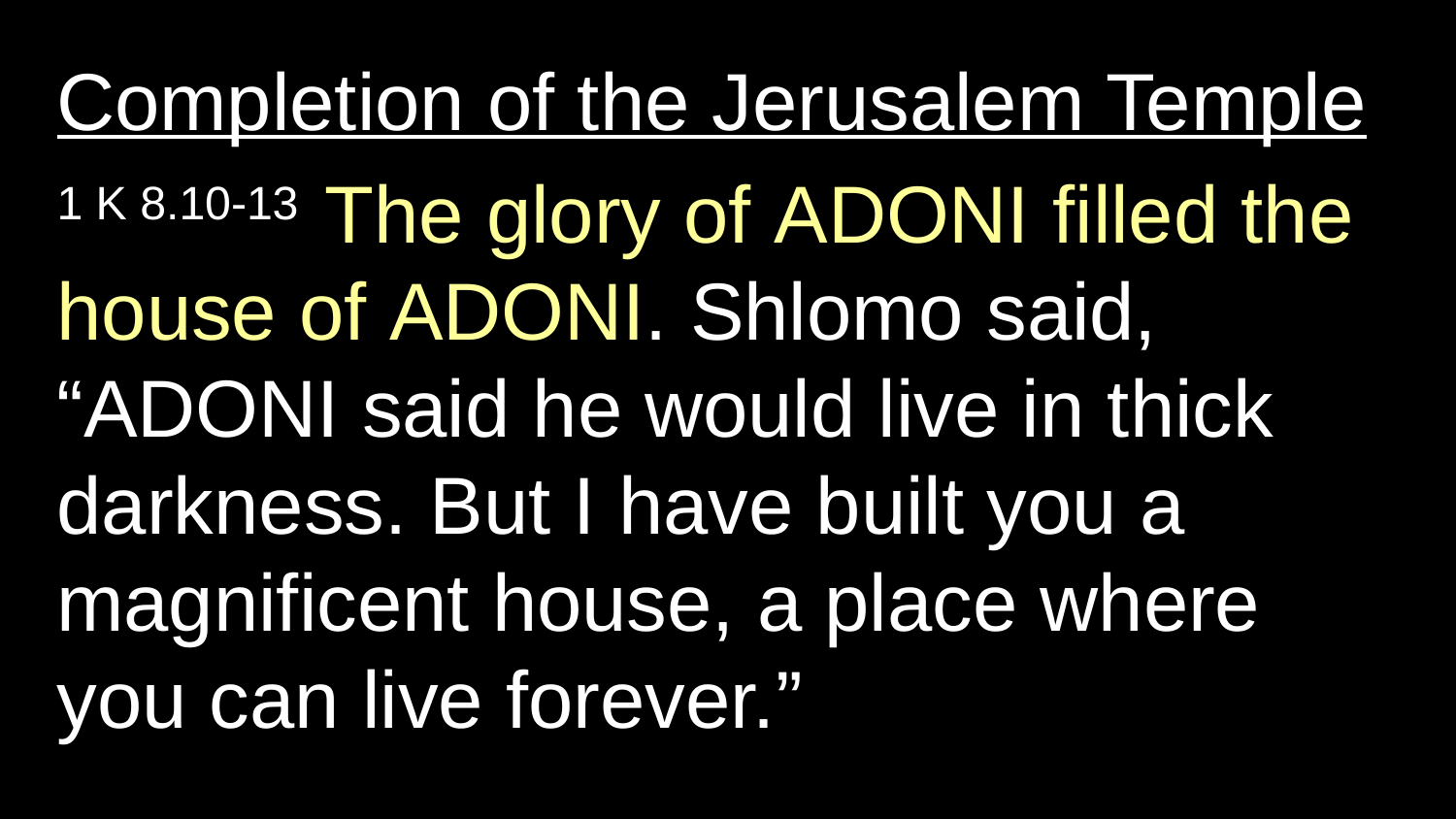

Completion of the Jerusalem Temple
1 K 8.10-13  The glory of Adoni filled the house of Adoni. Shlomo said, “Adoni said he would live in thick darkness. But I have built you a magnificent house, a place where you can live forever.”